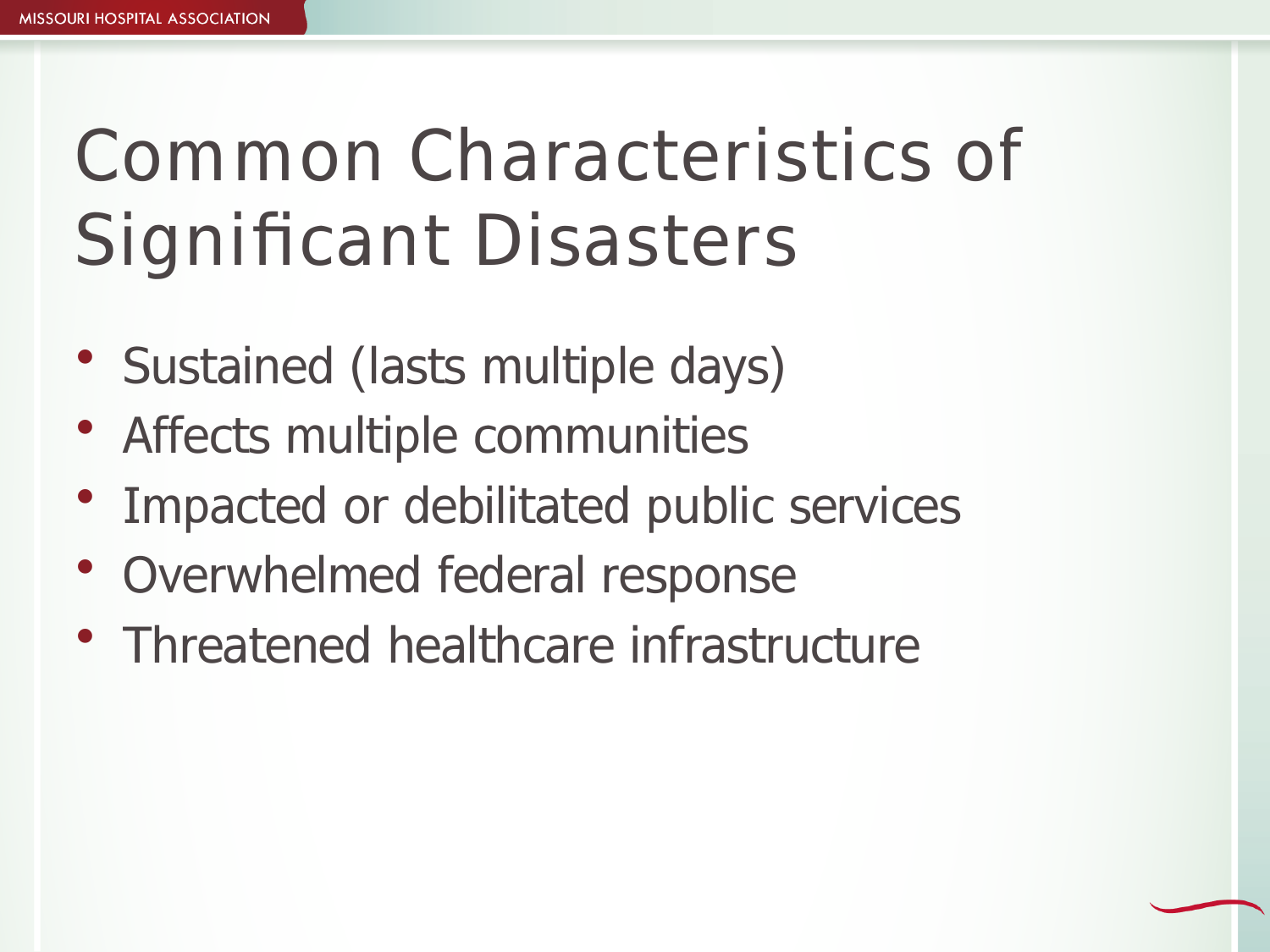

# Common Characteristics of Significant Disasters
Sustained (lasts multiple days)
Affects multiple communities
Impacted or debilitated public services
Overwhelmed federal response
Threatened healthcare infrastructure